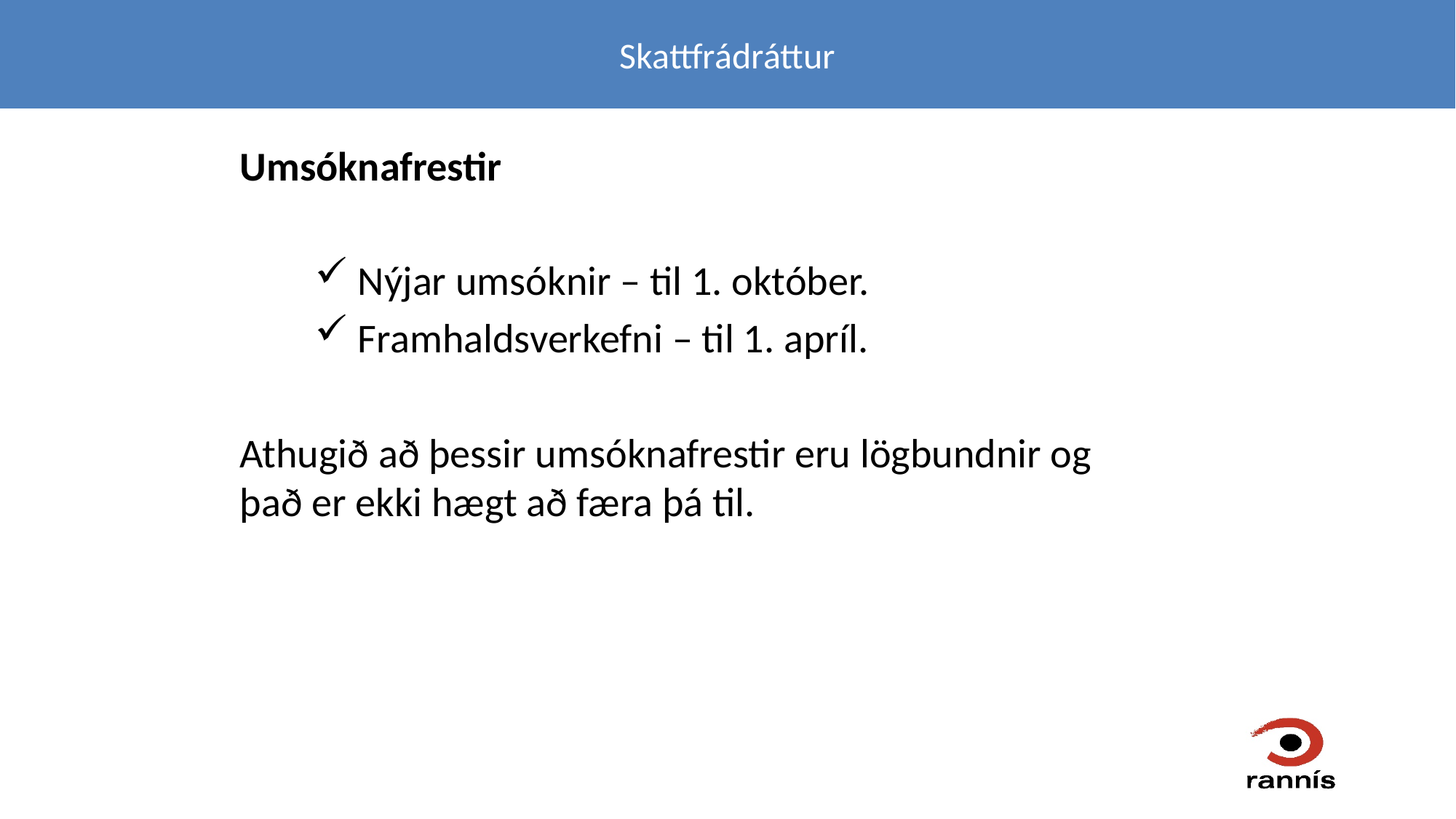

Skattfrádráttur
Umsóknafrestir

Nýjar umsóknir – til 1. október.
Framhaldsverkefni – til 1. apríl.

Athugið að þessir umsóknafrestir eru lögbundnir og það er ekki hægt að færa þá til.